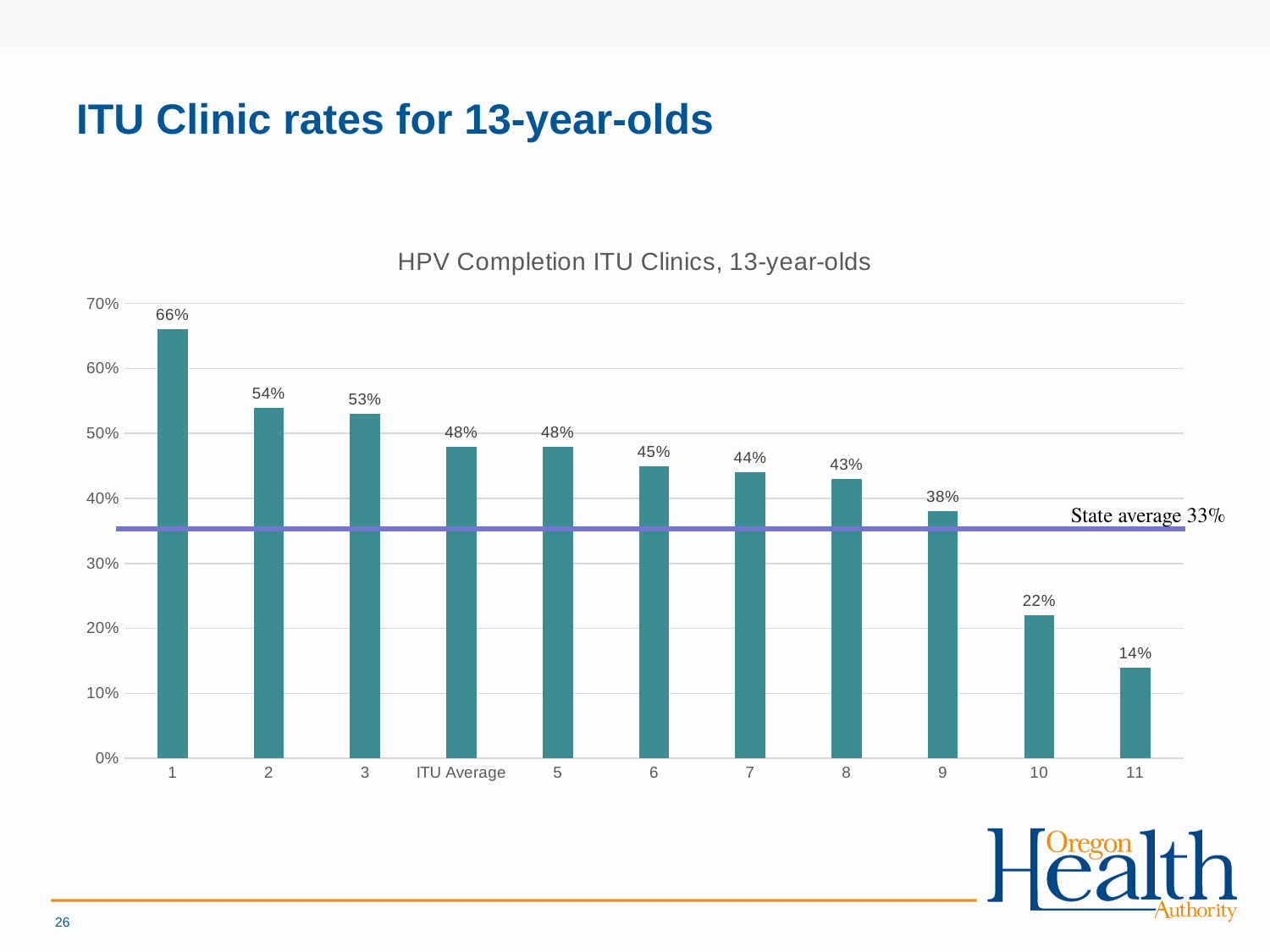

# ITU Clinic rates for 13-year-olds

### Chart: HPV Completion ITU Clinics, 13-year-olds

| Category |  |
|---|---|
| 1 | 0.66 |
| 2 | 0.54 |
| 3 | 0.53 |
| ITU Average | 0.48 |
| 5 | 0.48 |
| 6 | 0.45 |
| 7 | 0.44 |
| 8 | 0.43 |
| 9 | 0.38 |
| 10 | 0.22 |
| 11 | 0.14 |
State average 33%
26